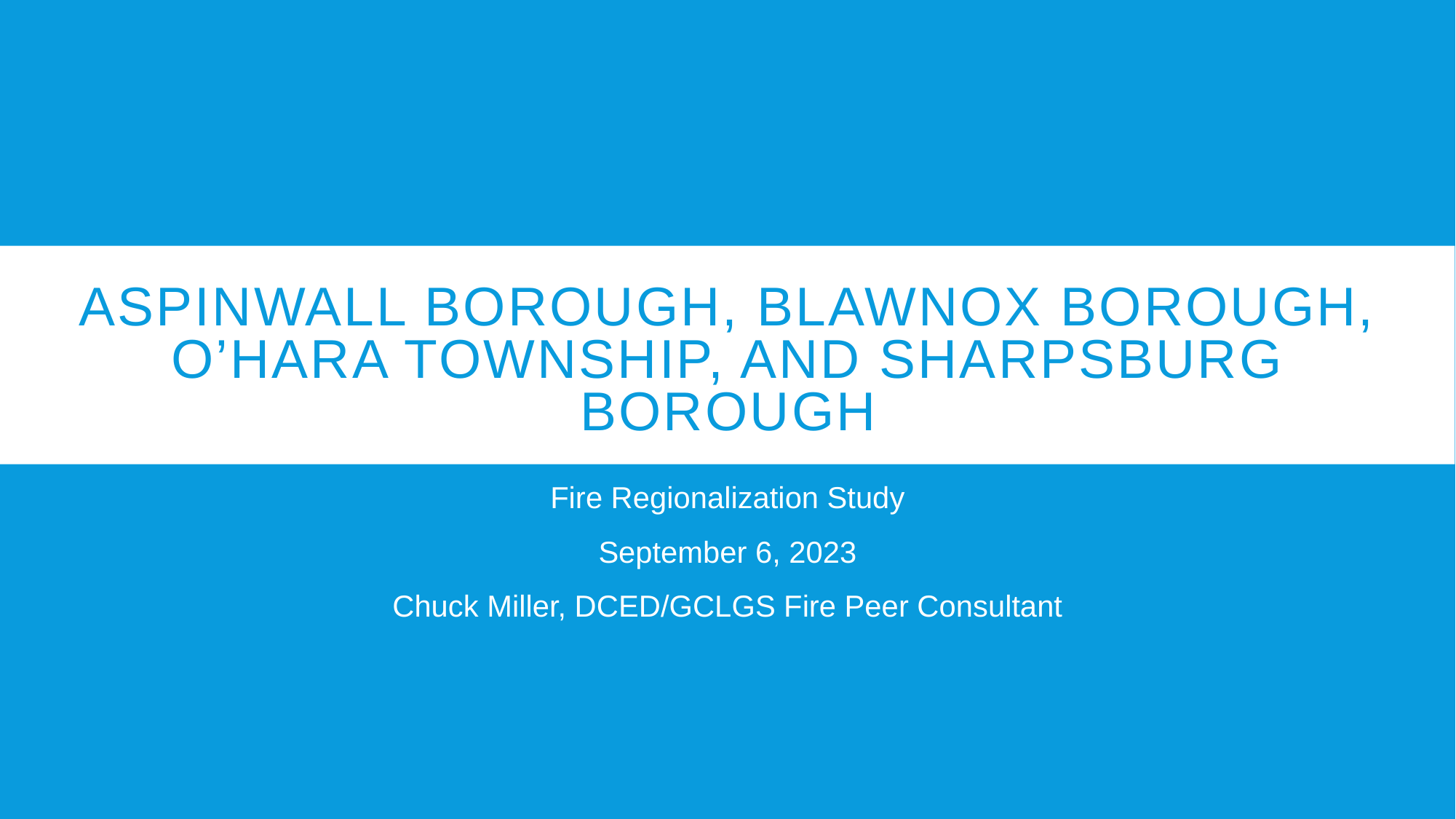

# Aspinwall Borough, Blawnox Borough, O’Hara Township, and Sharpsburg Borough
Fire Regionalization Study
September 6, 2023
Chuck Miller, DCED/GCLGS Fire Peer Consultant